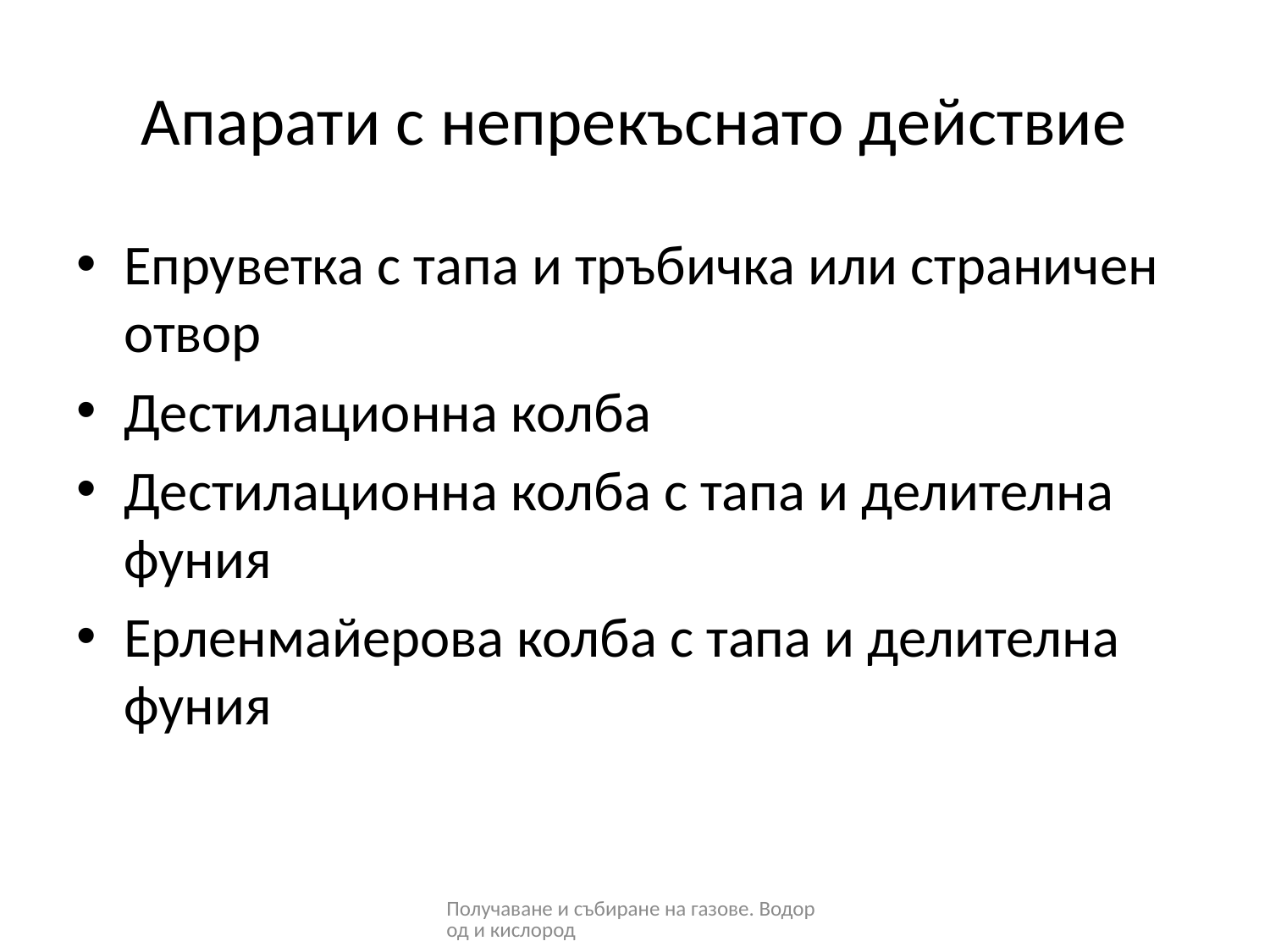

# Апарати с непрекъснато действие
Епруветка с тапа и тръбичка или страничен отвор
Дестилационна колба
Дестилационна колба с тапа и делителна фуния
Ерленмайерова колба с тапа и делителна фуния

Получаване и събиране на газове. Водород и кислород